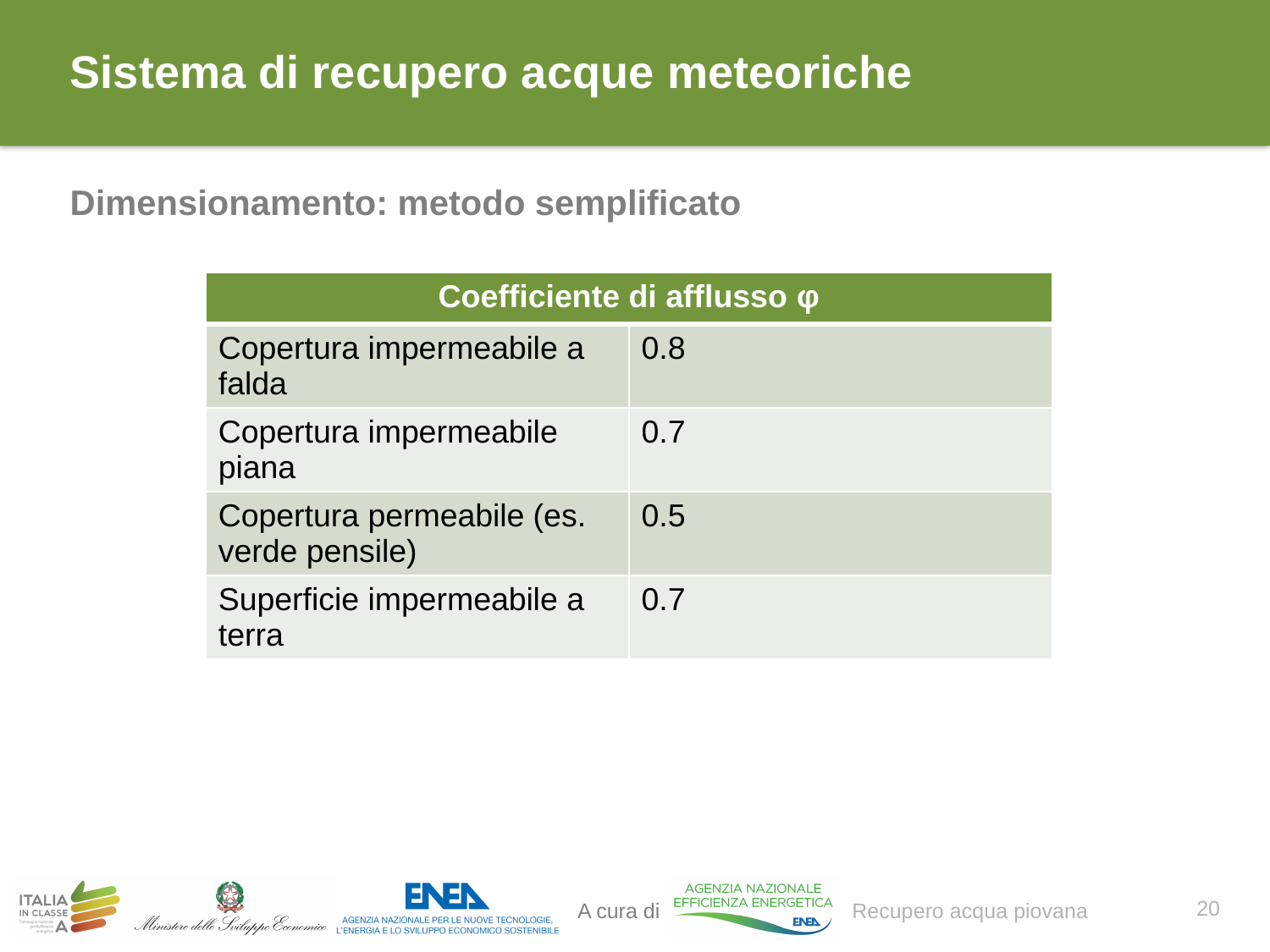

# Sistema di recupero acque meteoriche
Dimensionamento: metodo semplificato
| Coefficiente di afflusso φ |  |
| --- | --- |
| Copertura impermeabile a falda | 0.8 |
| Copertura impermeabile piana | 0.7 |
| Copertura permeabile (es. verde pensile) | 0.5 |
| Superficie impermeabile a terra | 0.7 |
20